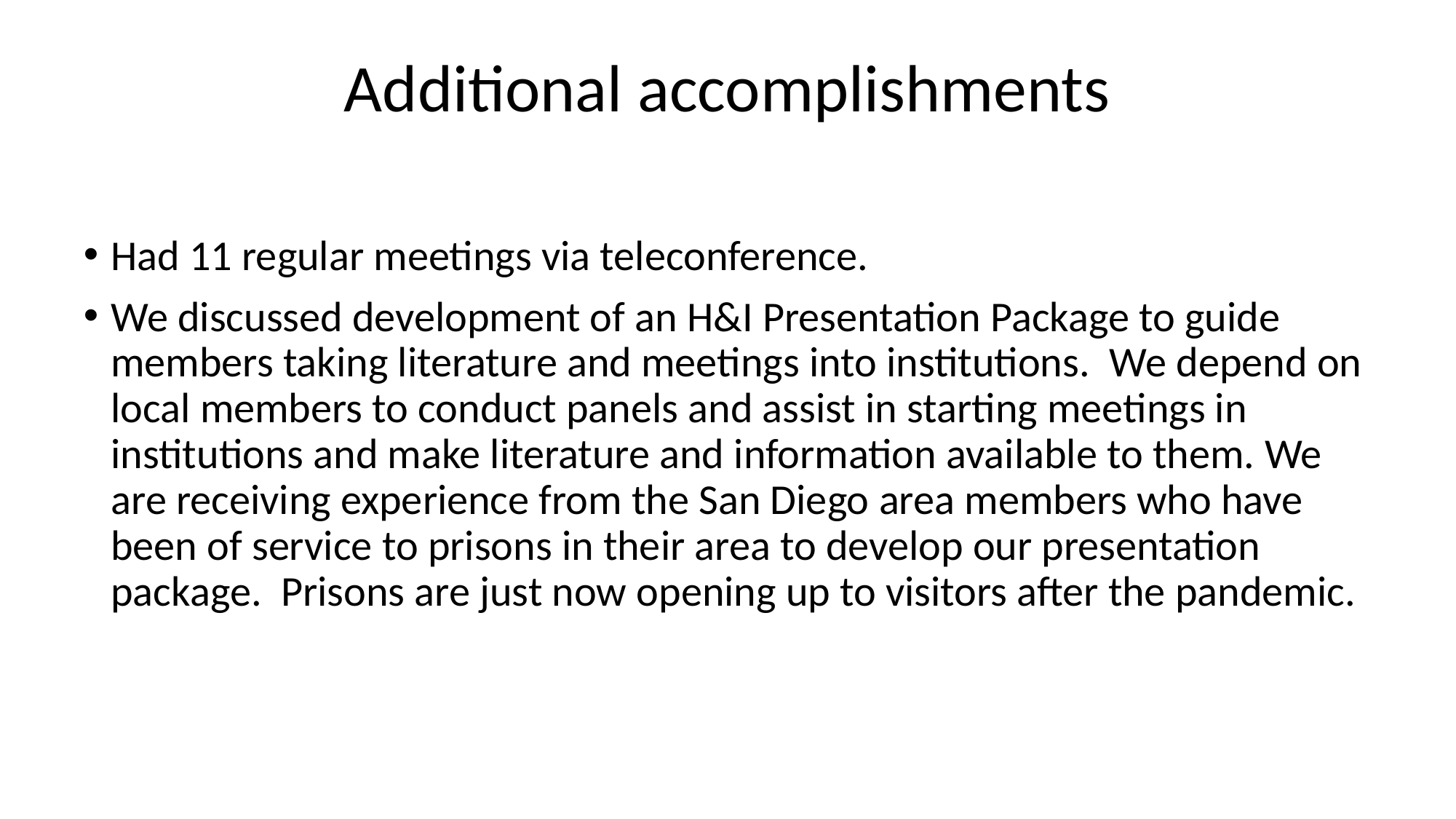

# Additional accomplishments

Had 11 regular meetings via teleconference.
We discussed development of an H&I Presentation Package to guide members taking literature and meetings into institutions.  We depend on local members to conduct panels and assist in starting meetings in institutions and make literature and information available to them. We are receiving experience from the San Diego area members who have been of service to prisons in their area to develop our presentation package.  Prisons are just now opening up to visitors after the pandemic.